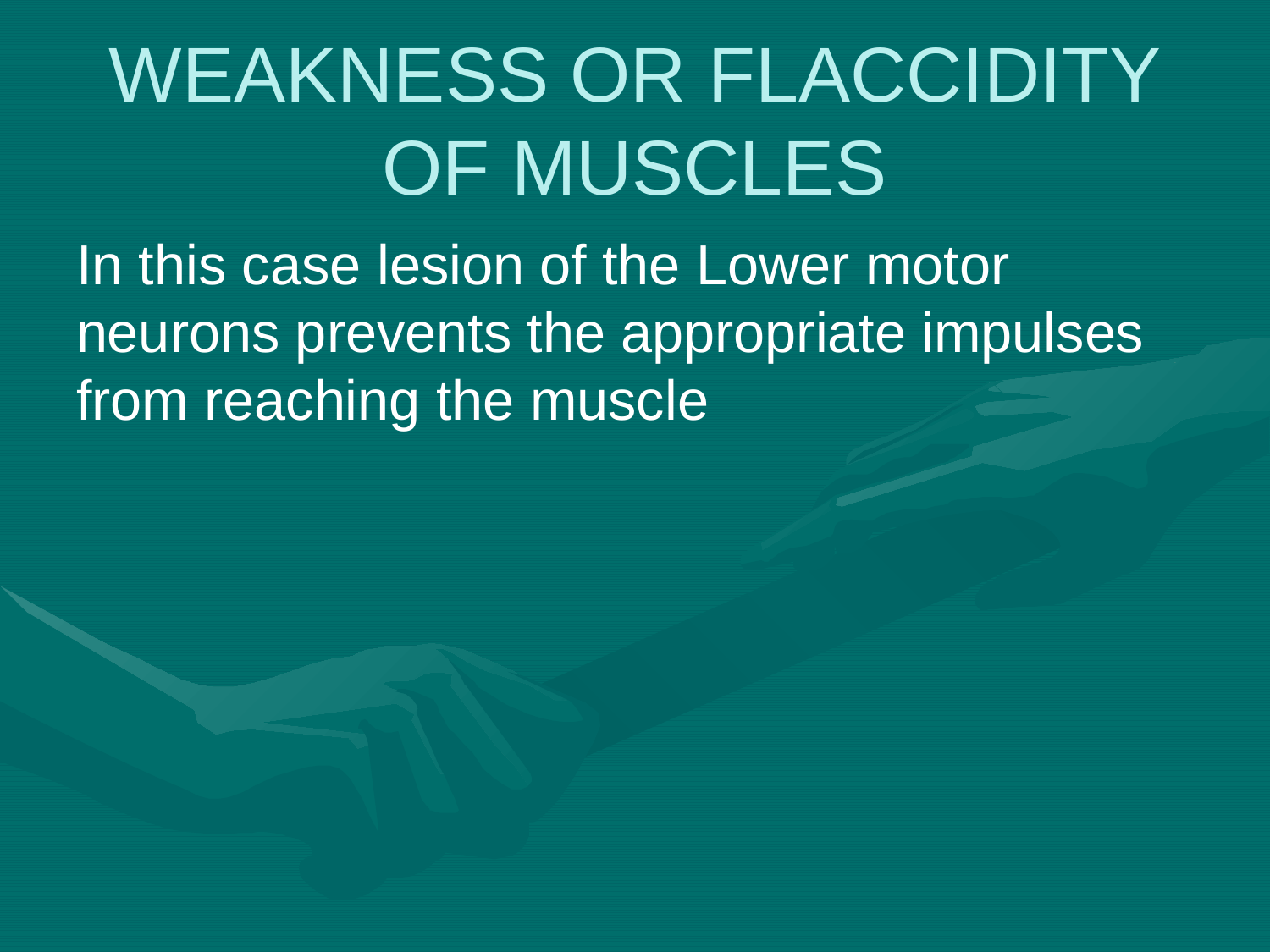

# WEAKNESS OR FLACCIDITY OF MUSCLES
In this case lesion of the Lower motor neurons prevents the appropriate impulses from reaching the muscle